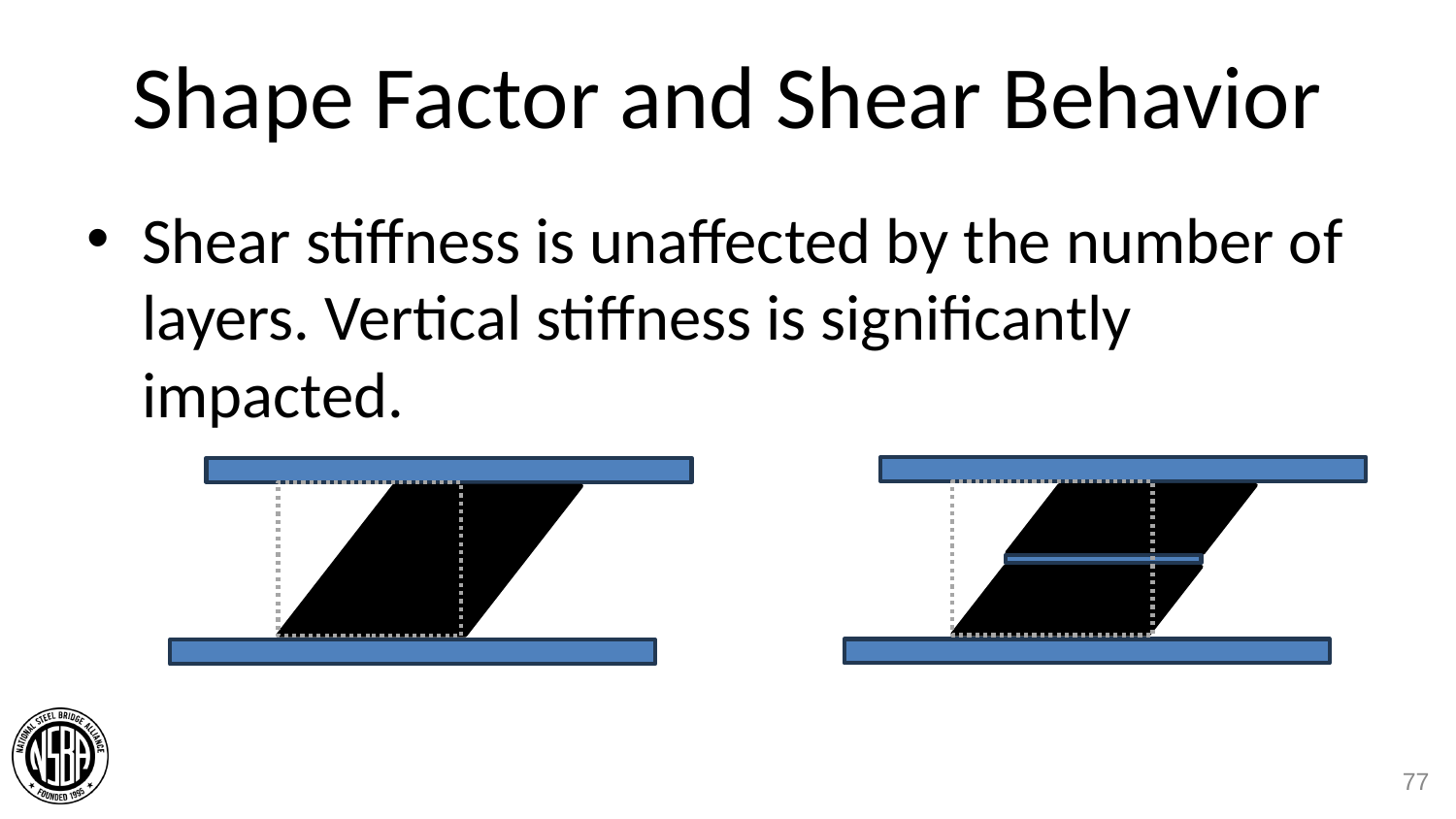

# Shape Factor and Shear Behavior
Shear stiffness is unaffected by the number of layers. Vertical stiffness is significantly impacted.

77